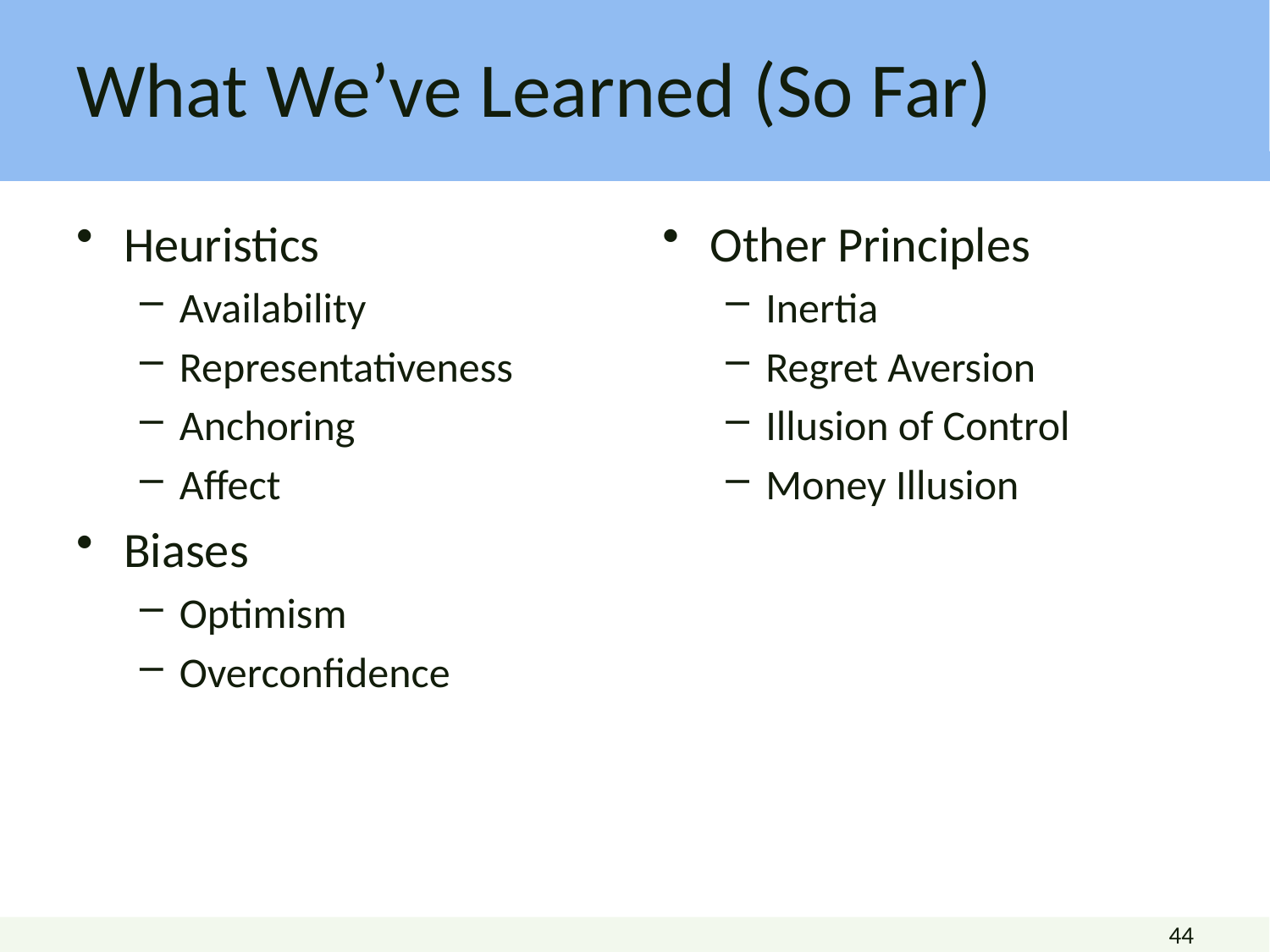

What We’ve Learned (So Far)
Heuristics
Availability
Representativeness
Anchoring
Affect
Biases
Optimism
Overconfidence
Other Principles
Inertia
Regret Aversion
Illusion of Control
Money Illusion
44